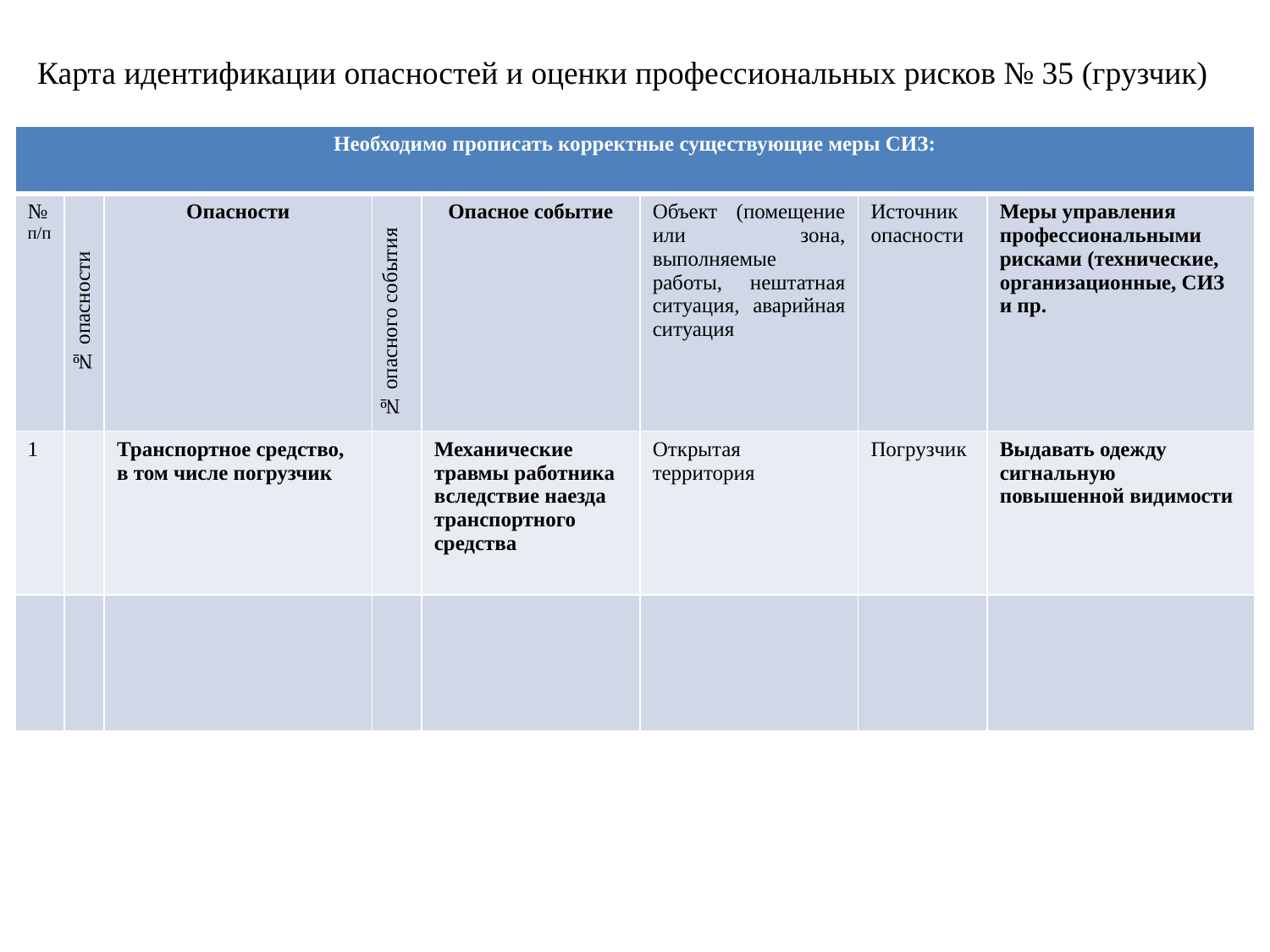

Карта идентификации опасностей и оценки профессиональных рисков № 35 (грузчик)
| Необходимо прописать корректные существующие меры СИЗ: |  |  |  |  |  |  |  |
| --- | --- | --- | --- | --- | --- | --- | --- |
| № п/п | № опасности | Опасности | № опасного события | Опасное событие | Объект (помещение или зона, выполняемые работы, нештатная ситуация, аварийная ситуация | Источник опасности | Меры управления профессиональными рисками (технические, организационные, СИЗ и пр. |
| 1 |  | Транспортное средство, в том числе погрузчик |  | Механические травмы работника вследствие наезда транспортного средства | Открытая территория | Погрузчик | Выдавать одежду сигнальную повышенной видимости |
|  |  |  |  |  |  |  |  |